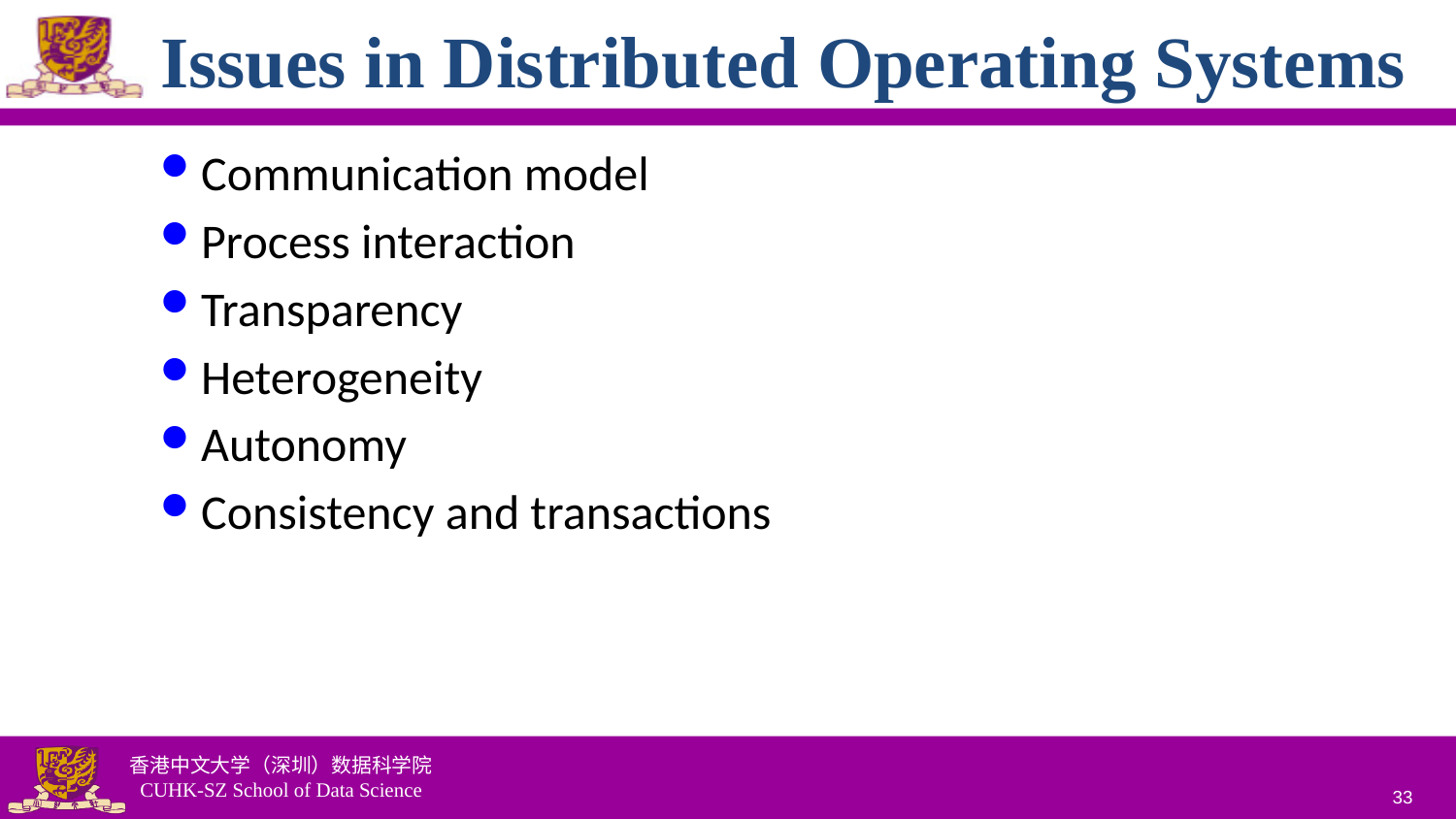

# Issues in Distributed Operating Systems
Communication model
Process interaction
Transparency
Heterogeneity
Autonomy
Consistency and transactions
33